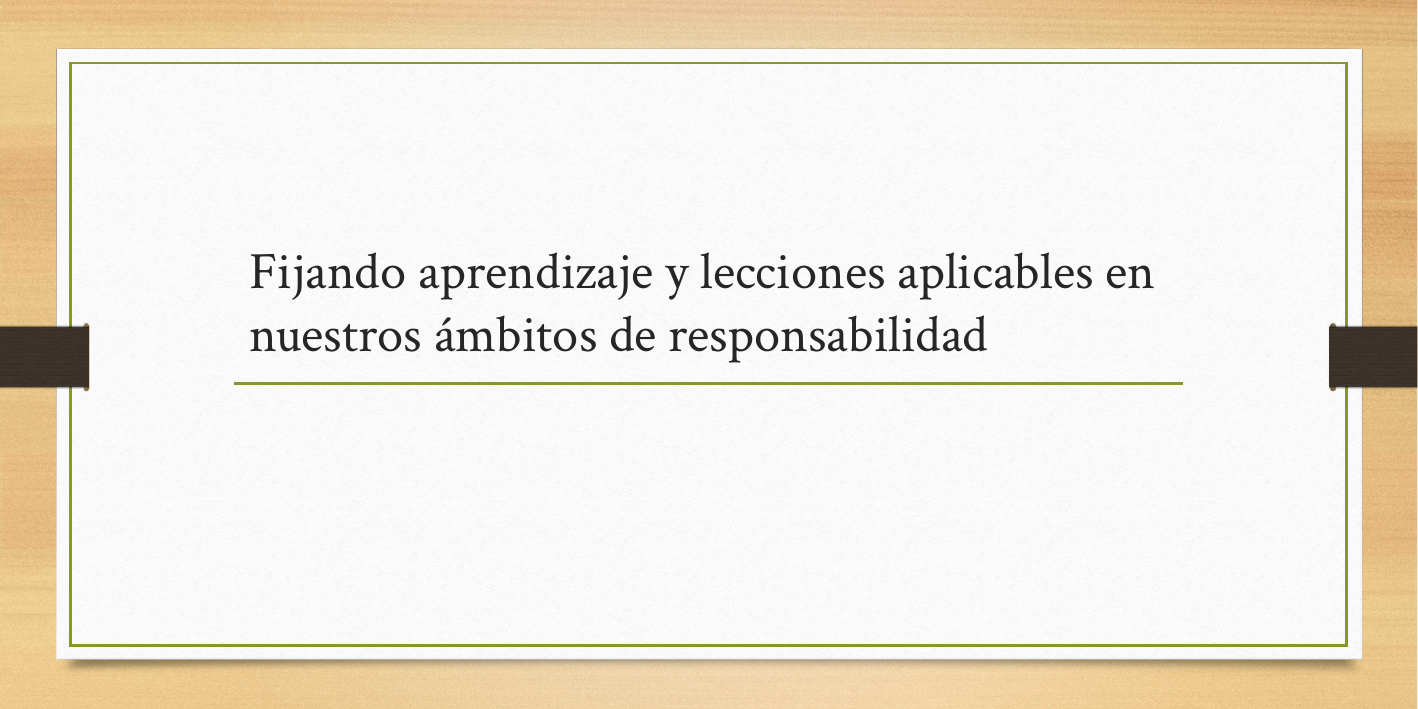

# Fijando aprendizaje y lecciones aplicables en nuestros ámbitos de responsabilidad